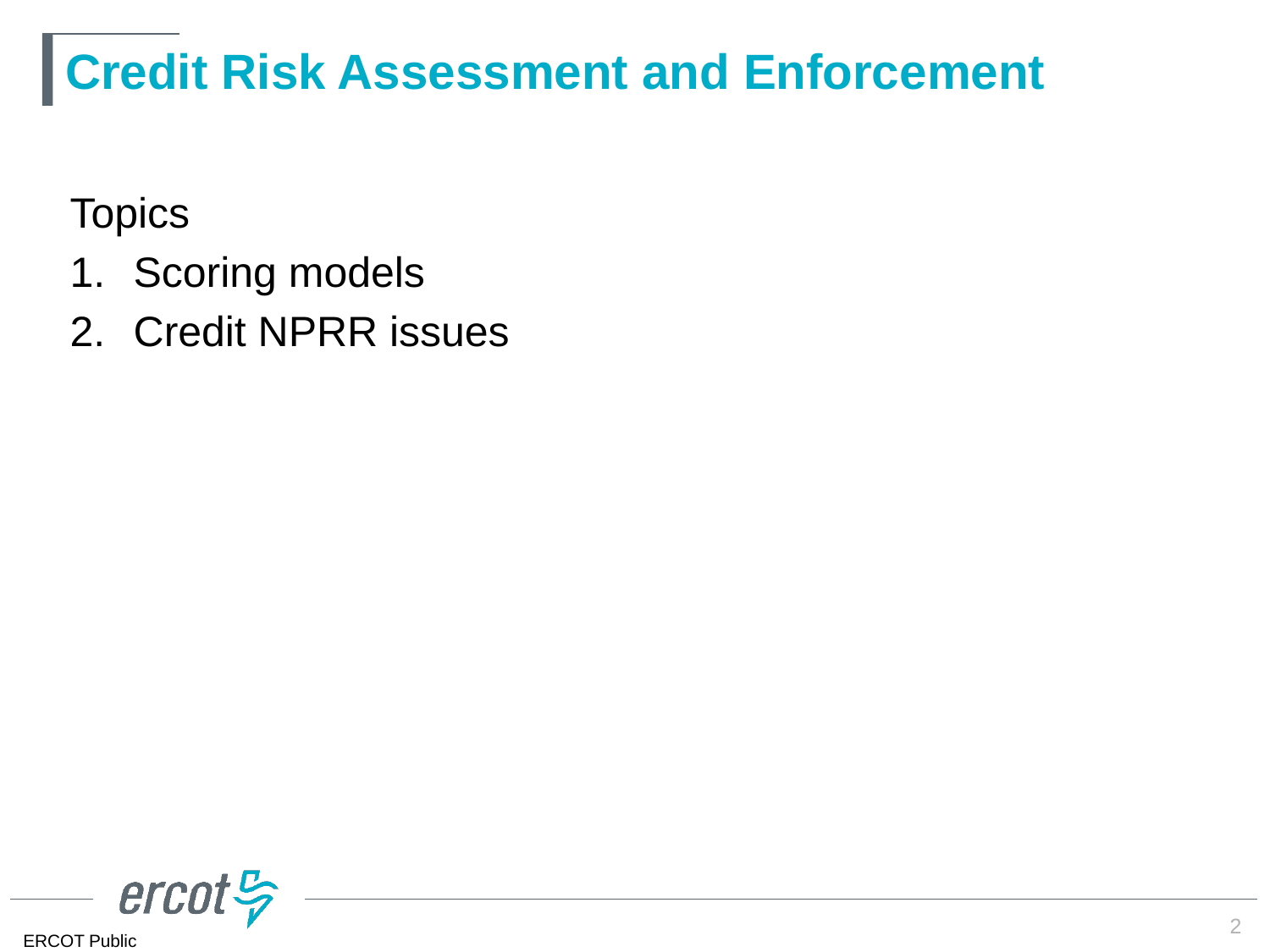

# Credit Risk Assessment and Enforcement
Topics
Scoring models
Credit NPRR issues

2